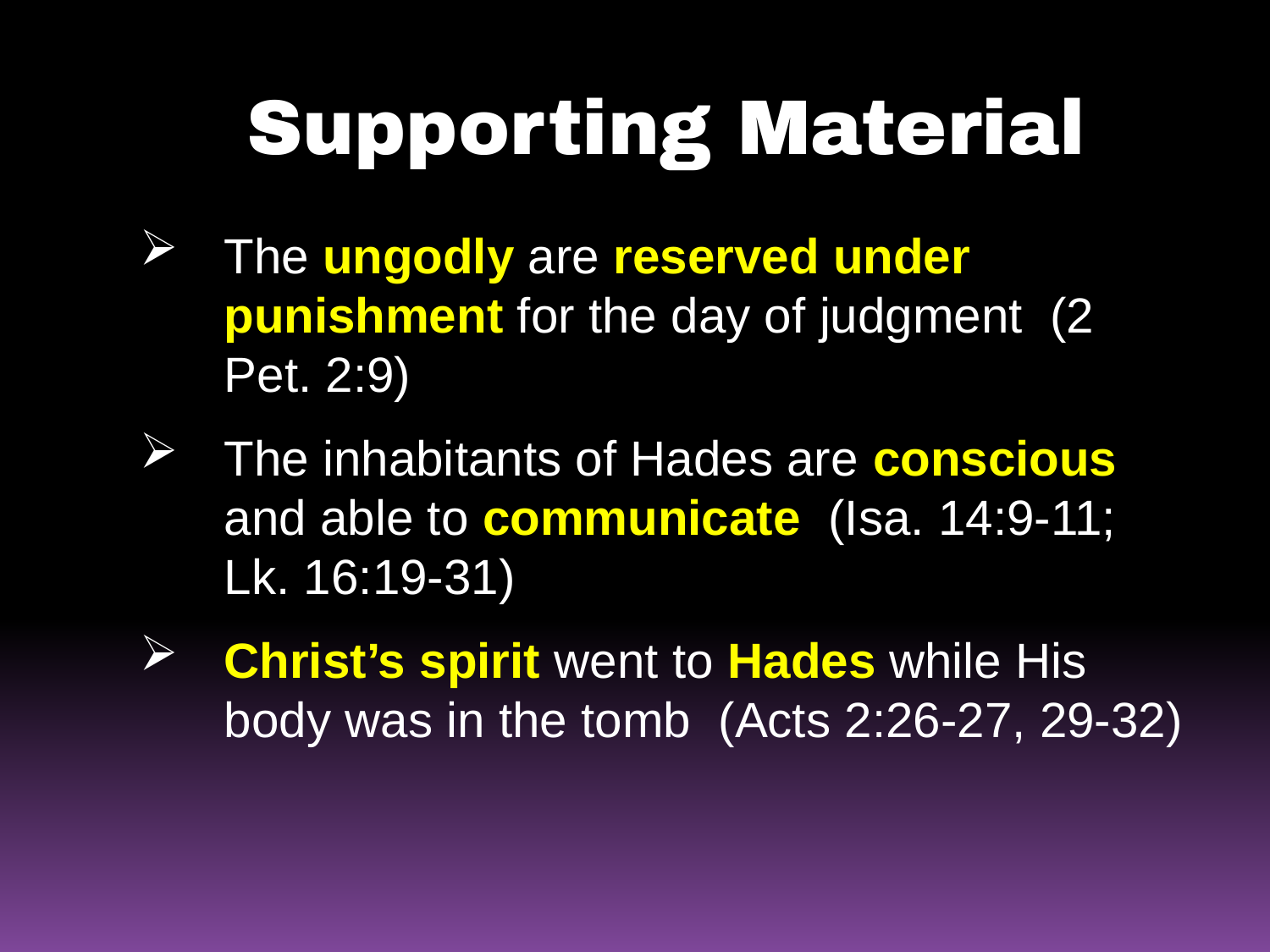

# Supporting Material
The ungodly are reserved under punishment for the day of judgment  (2 Pet. 2:9)
The inhabitants of Hades are conscious and able to communicate  (Isa. 14:9-11; Lk. 16:19-31)
Christ’s spirit went to Hades while His body was in the tomb  (Acts 2:26-27, 29-32)
35